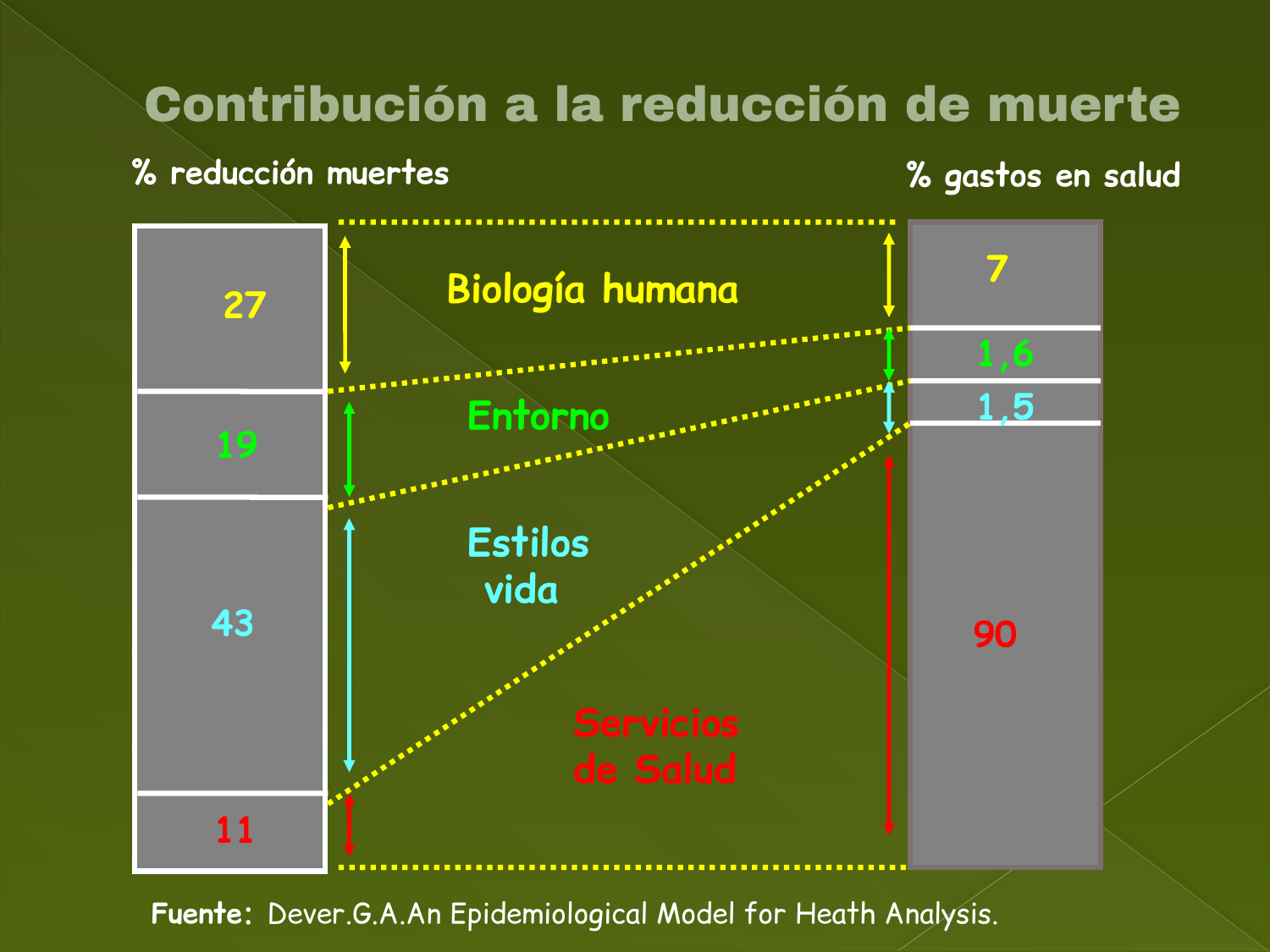

Contribución a la reducción de muerte
% reducción muertes
% gastos en salud

7
Biología humana
 27
1,6

1,5

Entorno

19

Estilos
 vida

43
90
Servicios
de Salud

11

 Fuente: Dever.G.A.An Epidemiological Model for Heath Analysis.